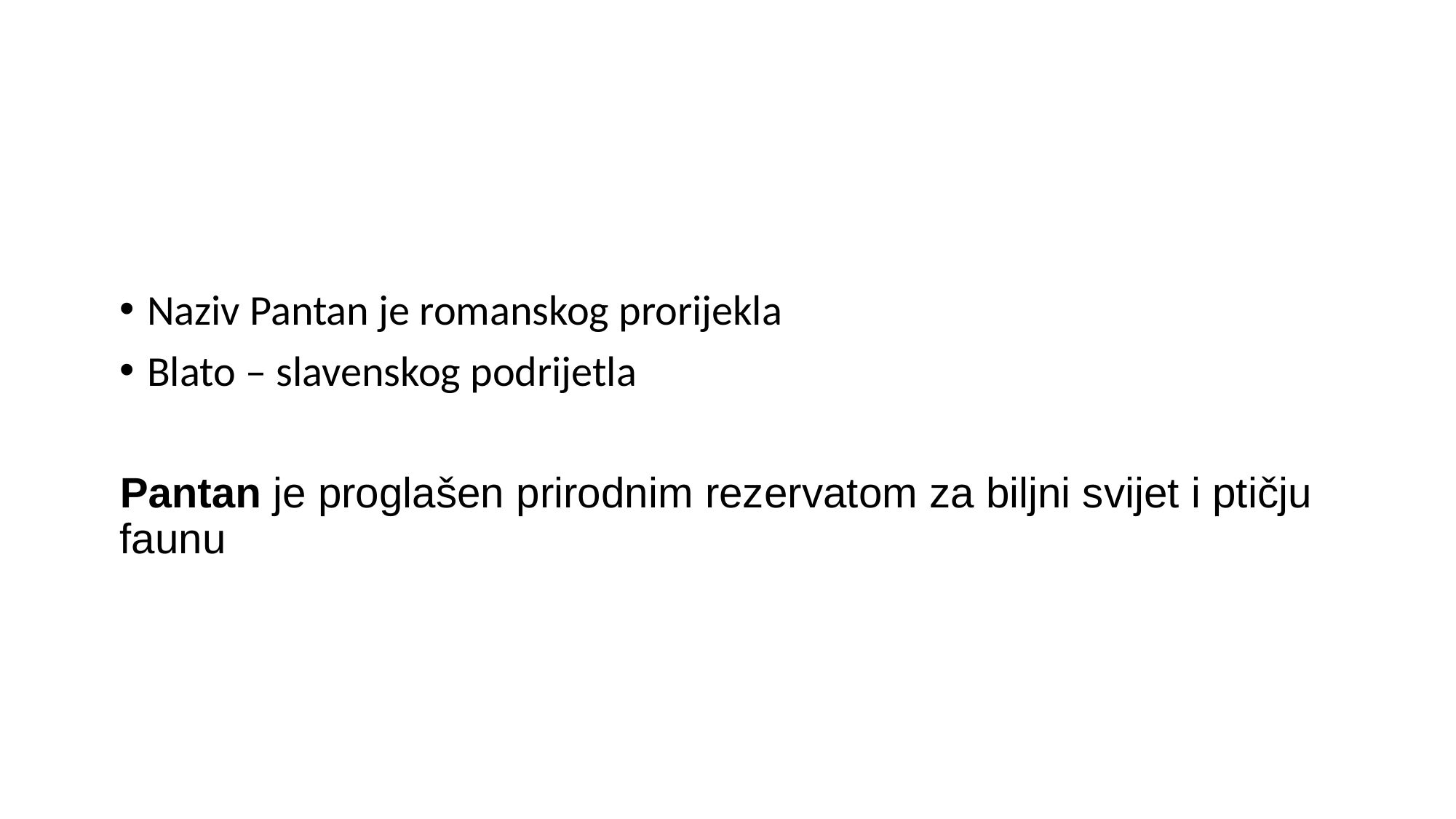

#
Naziv Pantan je romanskog prorijekla
Blato – slavenskog podrijetla

Pantan je proglašen prirodnim rezervatom za biljni svijet i ptičju faunu